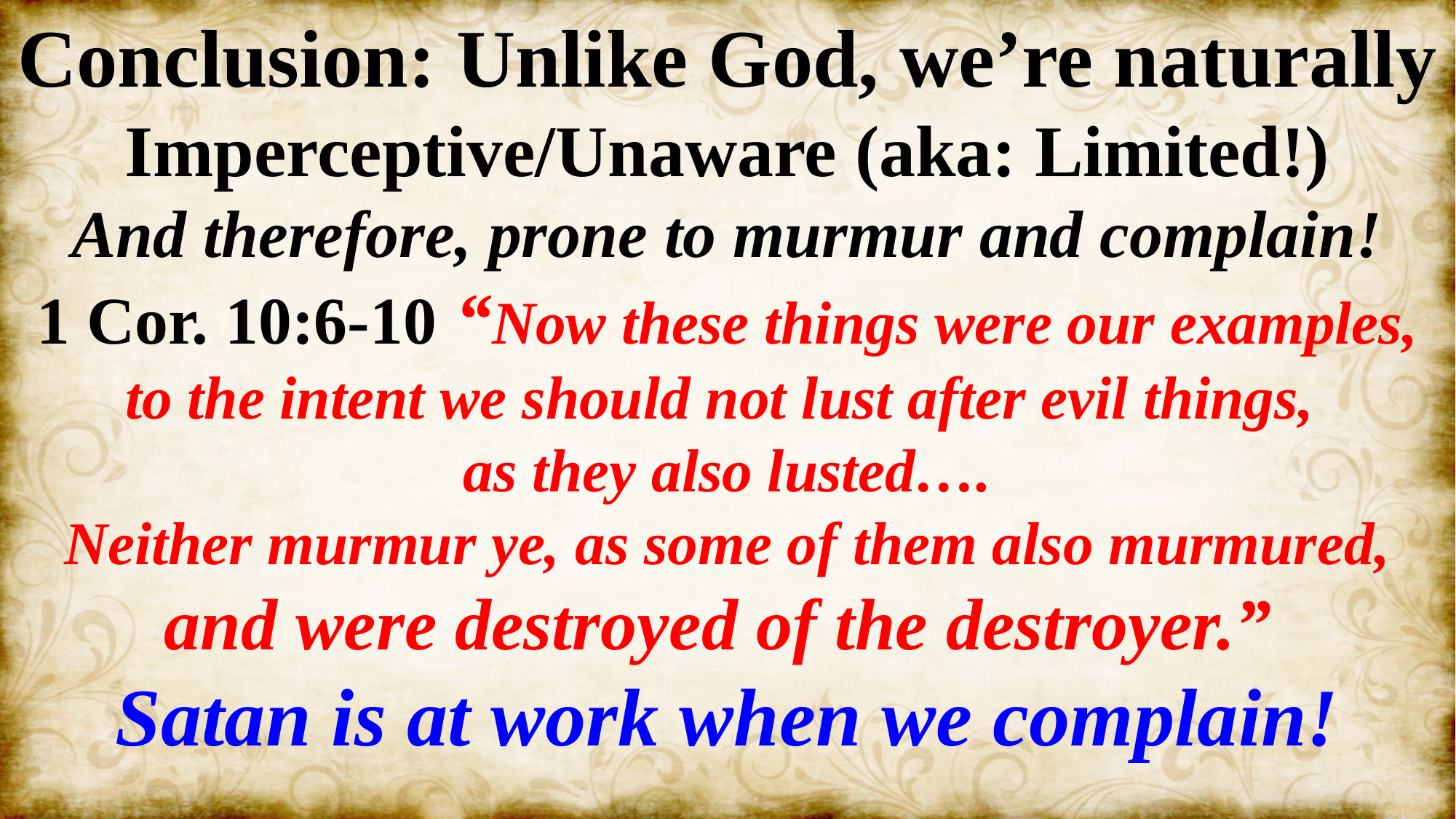

Conclusion: Unlike God, we’re naturally Imperceptive/Unaware (aka: Limited!)
And therefore, prone to murmur and complain!
1 Cor. 10:6-10 “Now these things were our examples, to the intent we should not lust after evil things,
as they also lusted….
Neither murmur ye, as some of them also murmured, and were destroyed of the destroyer.”
Satan is at work when we complain!